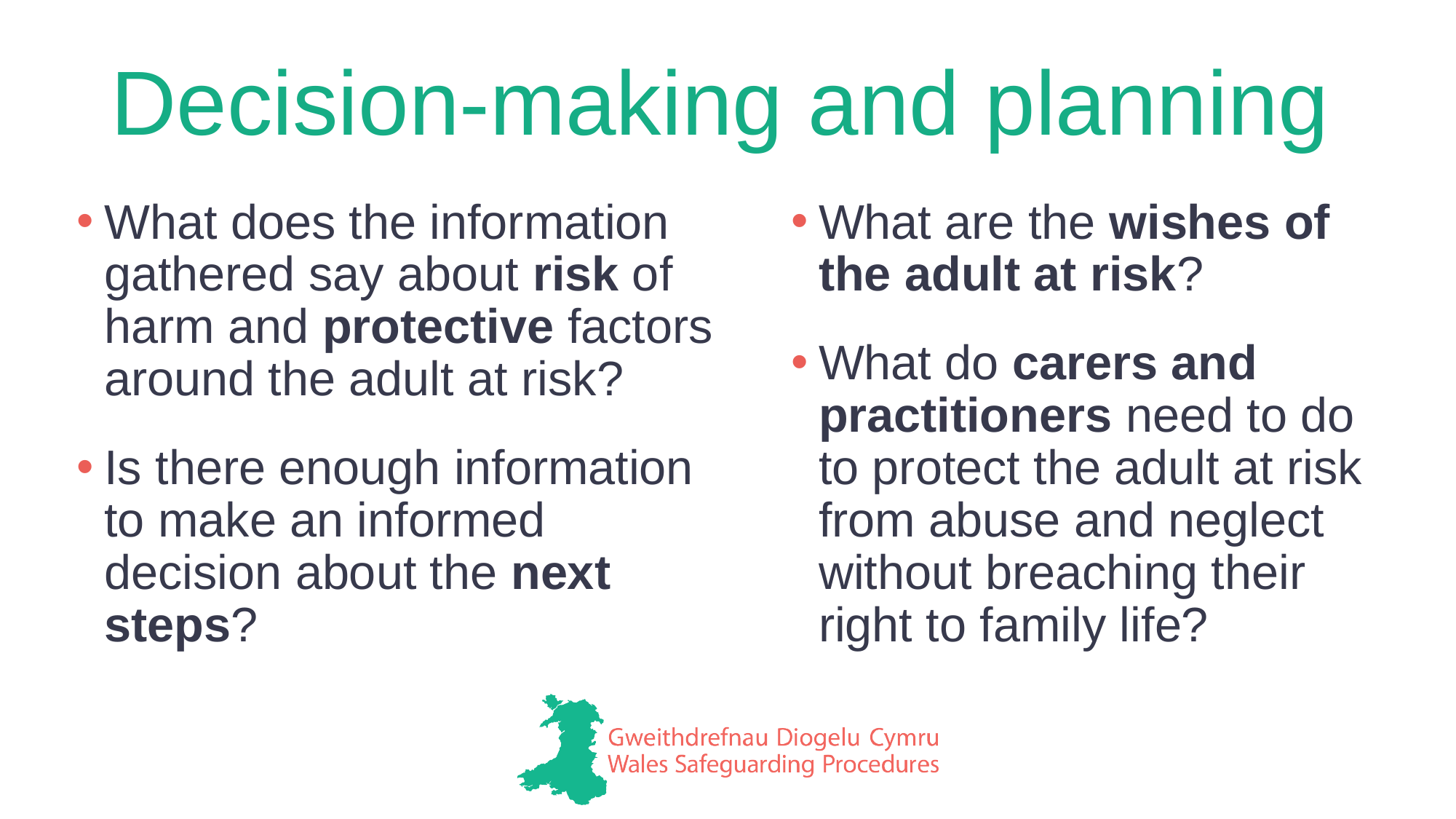

# Decision-making and planning
What does the information gathered say about risk of harm and protective factors around the adult at risk?
Is there enough information to make an informed decision about the next steps?
What are the wishes of the adult at risk?
What do carers and practitioners need to do to protect the adult at risk from abuse and neglect without breaching their right to family life?